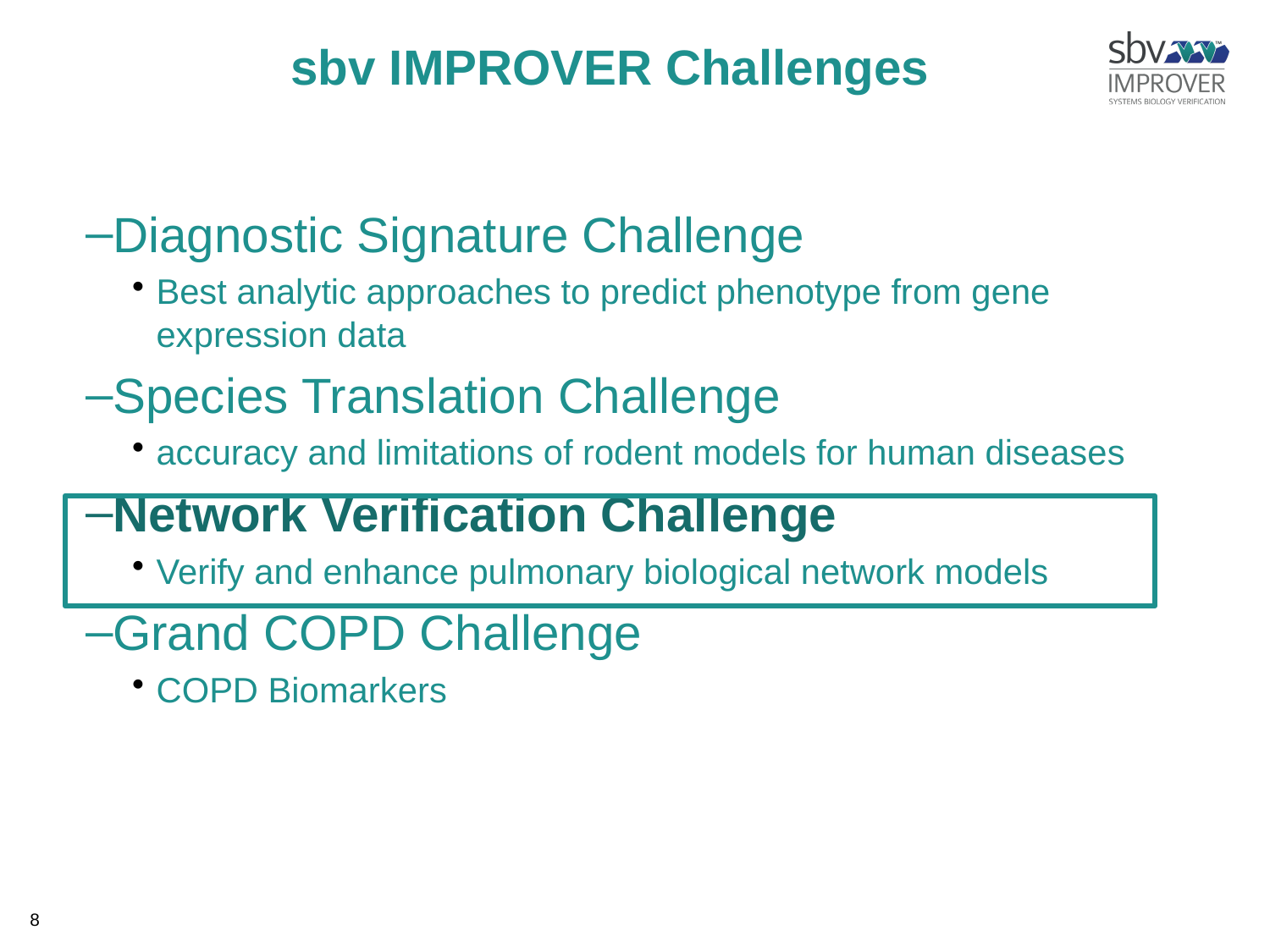

sbv IMPROVER Challenges

Diagnostic Signature Challenge
Best analytic approaches to predict phenotype from gene expression data
Species Translation Challenge
accuracy and limitations of rodent models for human diseases
Network Verification Challenge
Verify and enhance pulmonary biological network models
Grand COPD Challenge
COPD Biomarkers